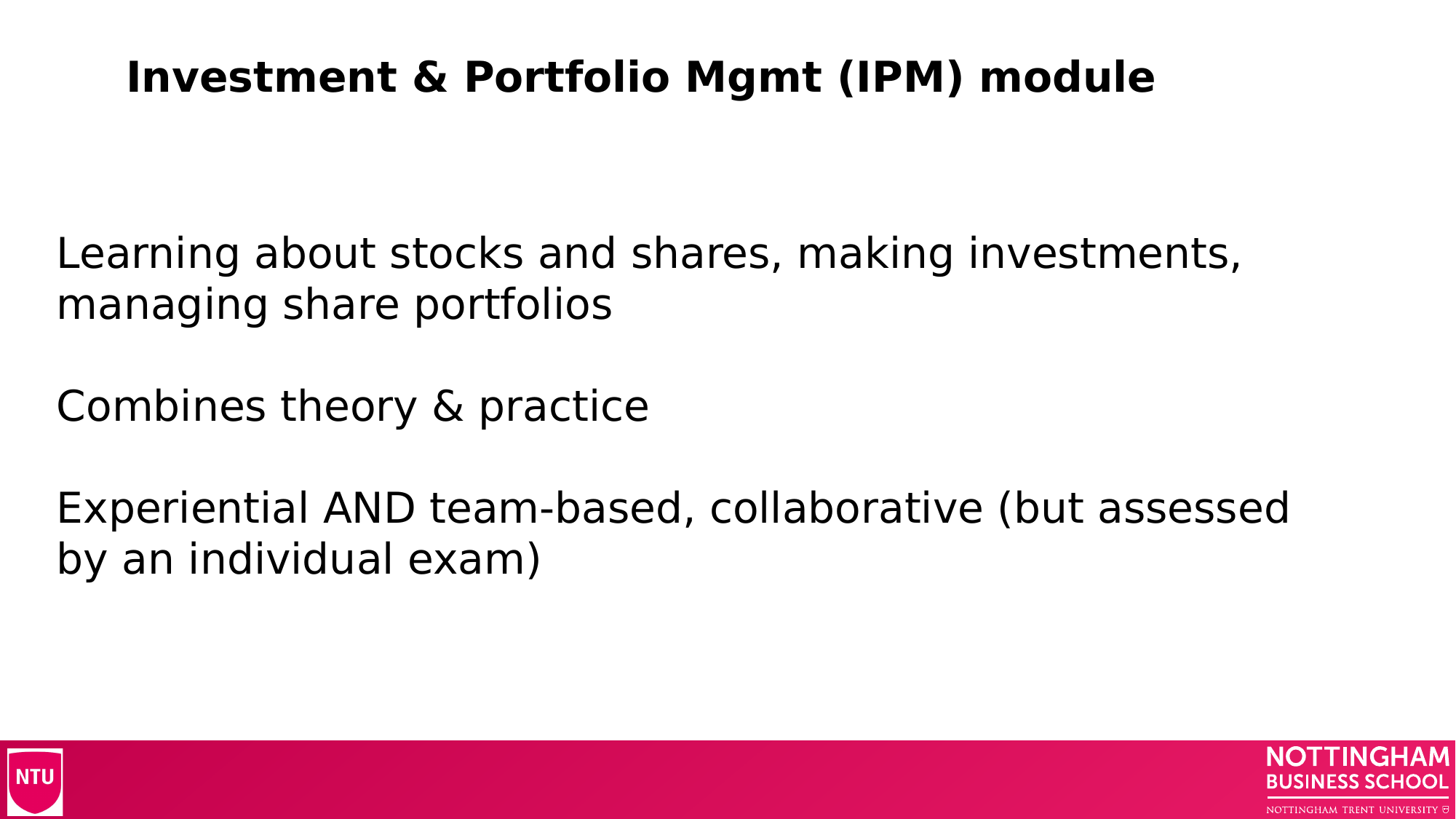

Investment & Portfolio Mgmt (IPM) module
Learning about stocks and shares, making investments, managing share portfolios

Combines theory & practice

Experiential AND team-based, collaborative (but assessed by an individual exam)